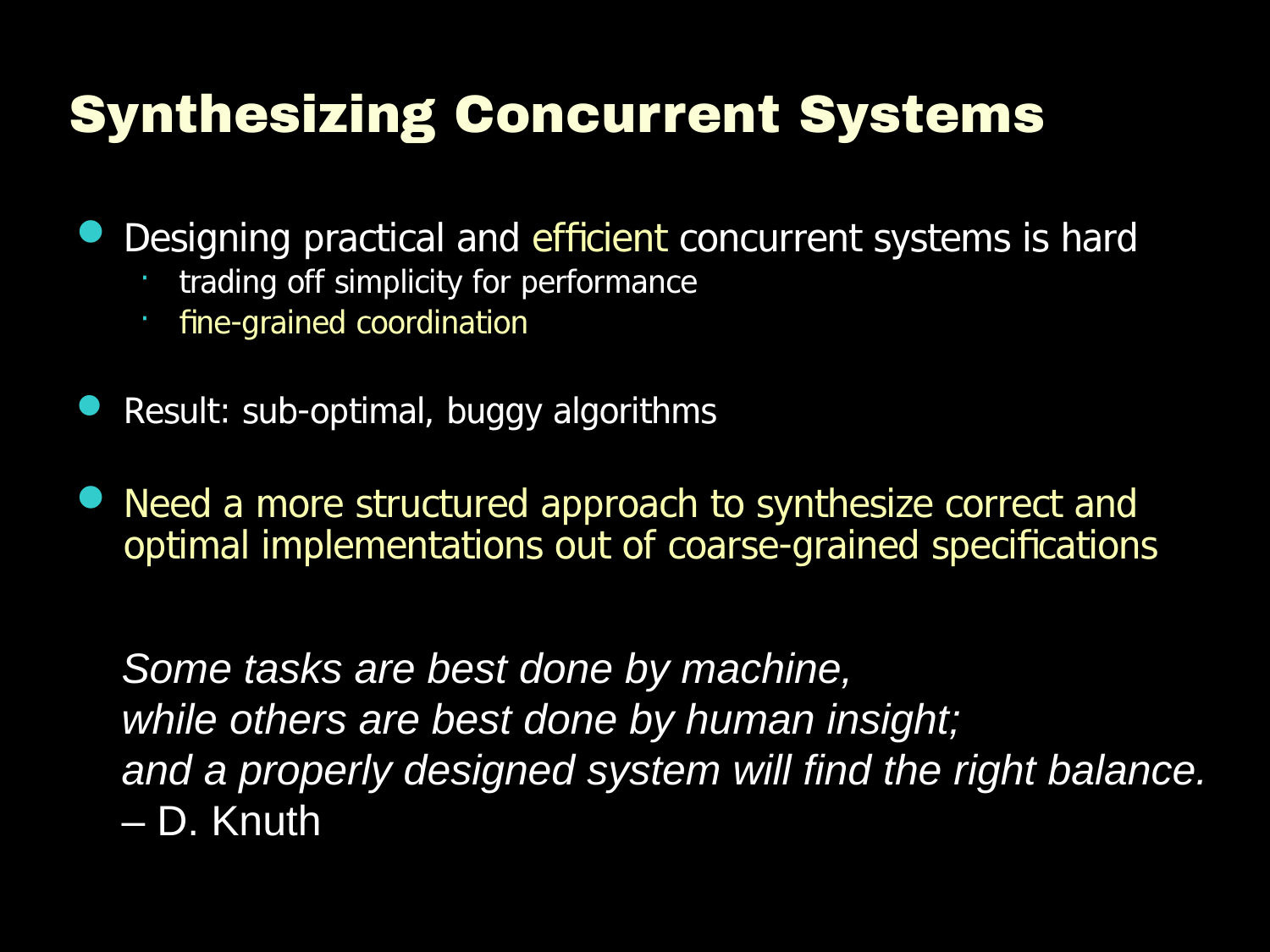

# Synthesizing Concurrent Systems
Designing practical and efficient concurrent systems is hard
trading off simplicity for performance
fine-grained coordination

Result: sub-optimal, buggy algorithms

Need a more structured approach to synthesize correct and optimal implementations out of coarse-grained specifications
Some tasks are best done by machine,
while others are best done by human insight;
and a properly designed system will find the right balance.
– D. Knuth